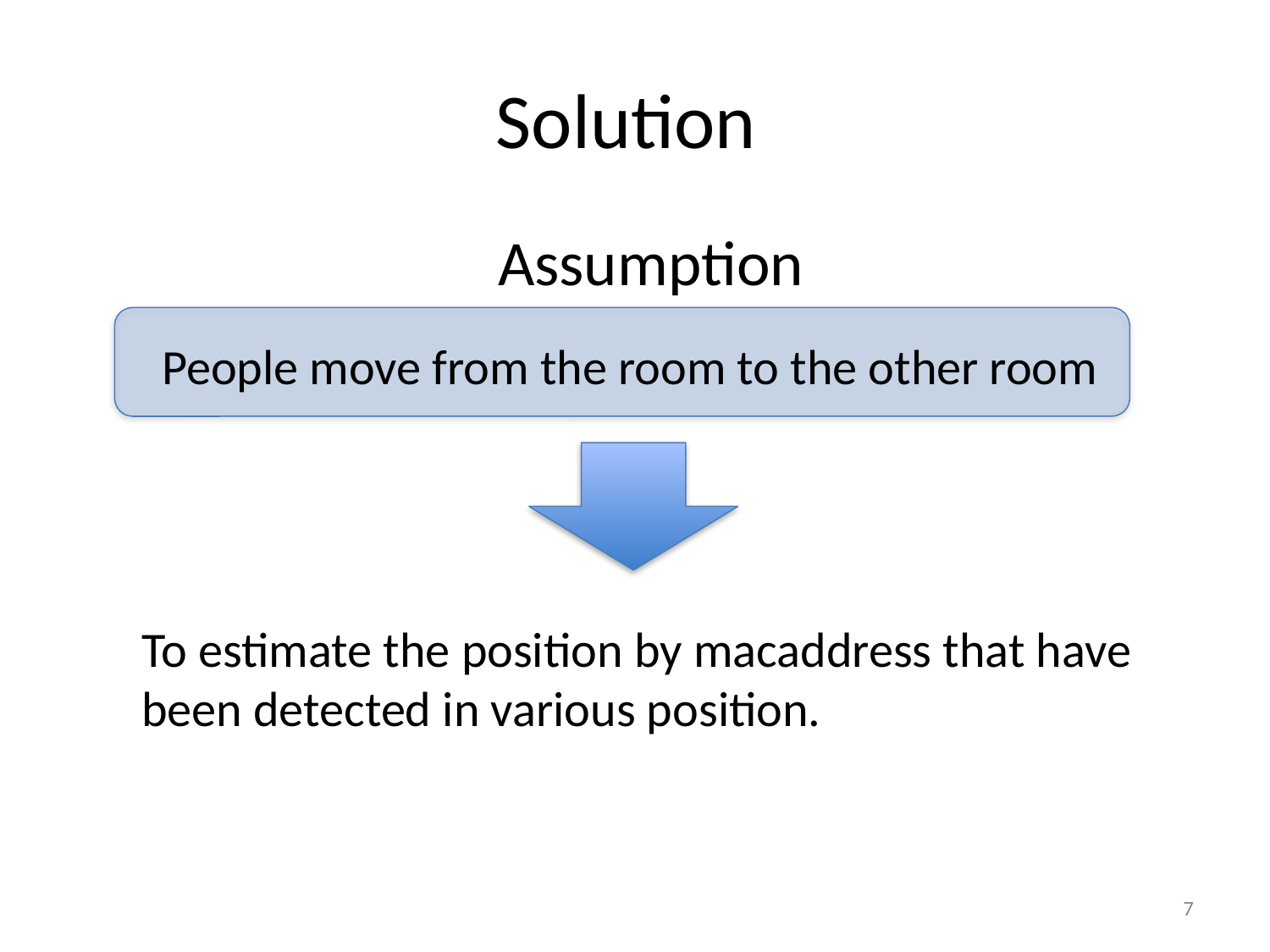

# Solution
Assumption

People move from the room to the other room

To estimate the position by macaddress that have been detected in various position.
7